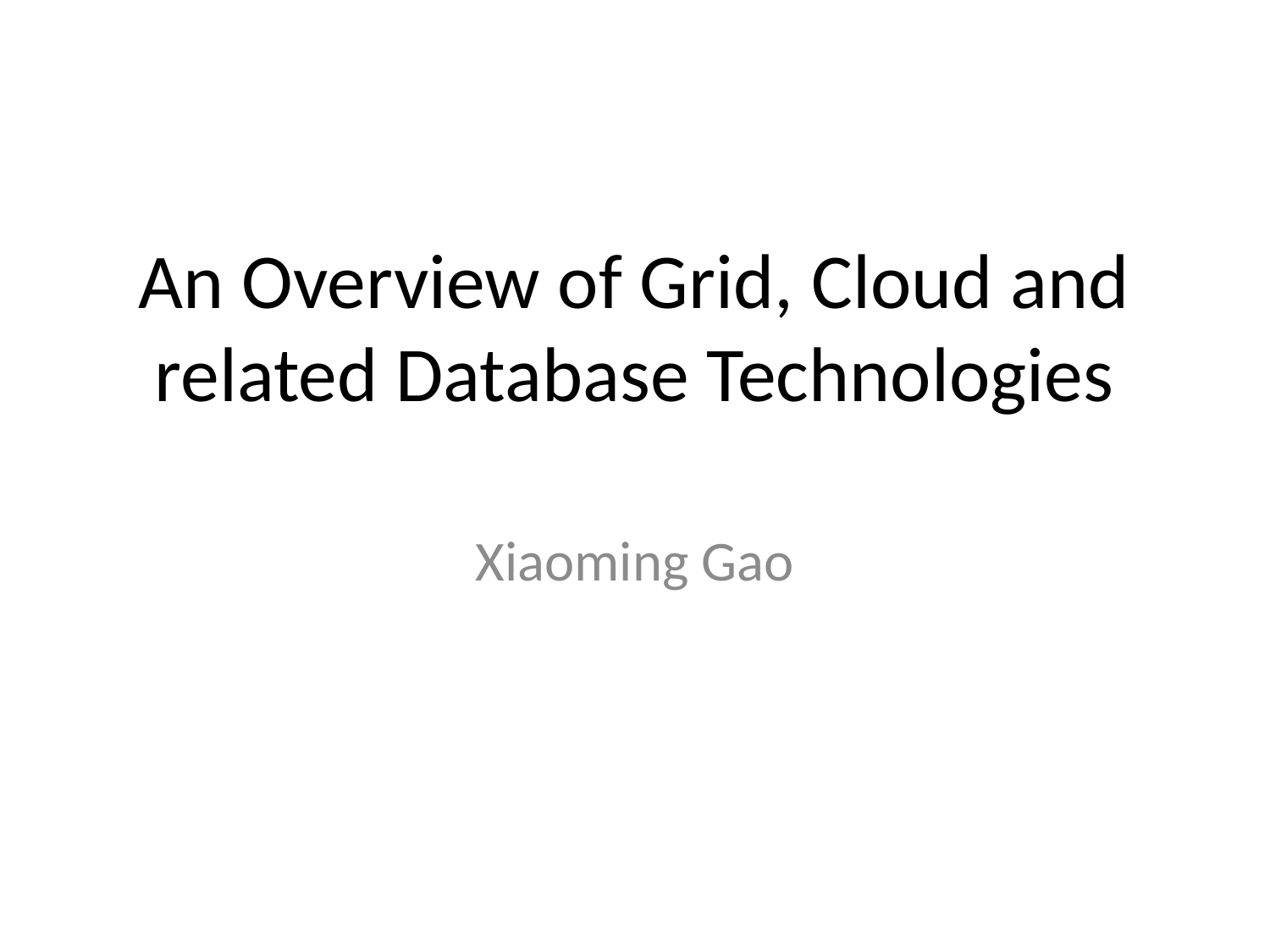

# An Overview of Grid, Cloud and related Database Technologies
Xiaoming Gao